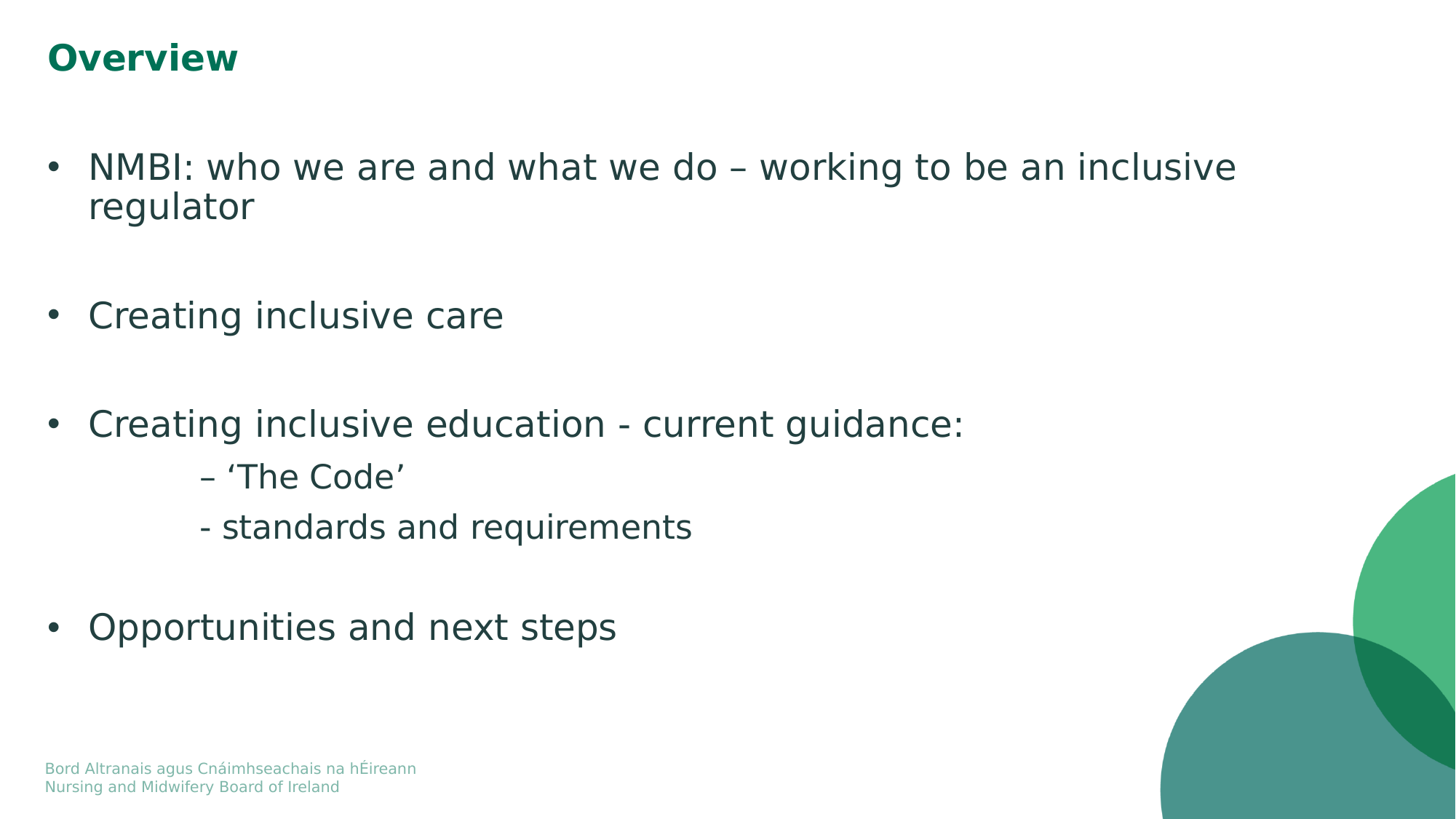

# Overview
NMBI: who we are and what we do – working to be an inclusive regulator

Creating inclusive care

Creating inclusive education - current guidance:
	– ‘The Code’
	- standards and requirements

Opportunities and next steps